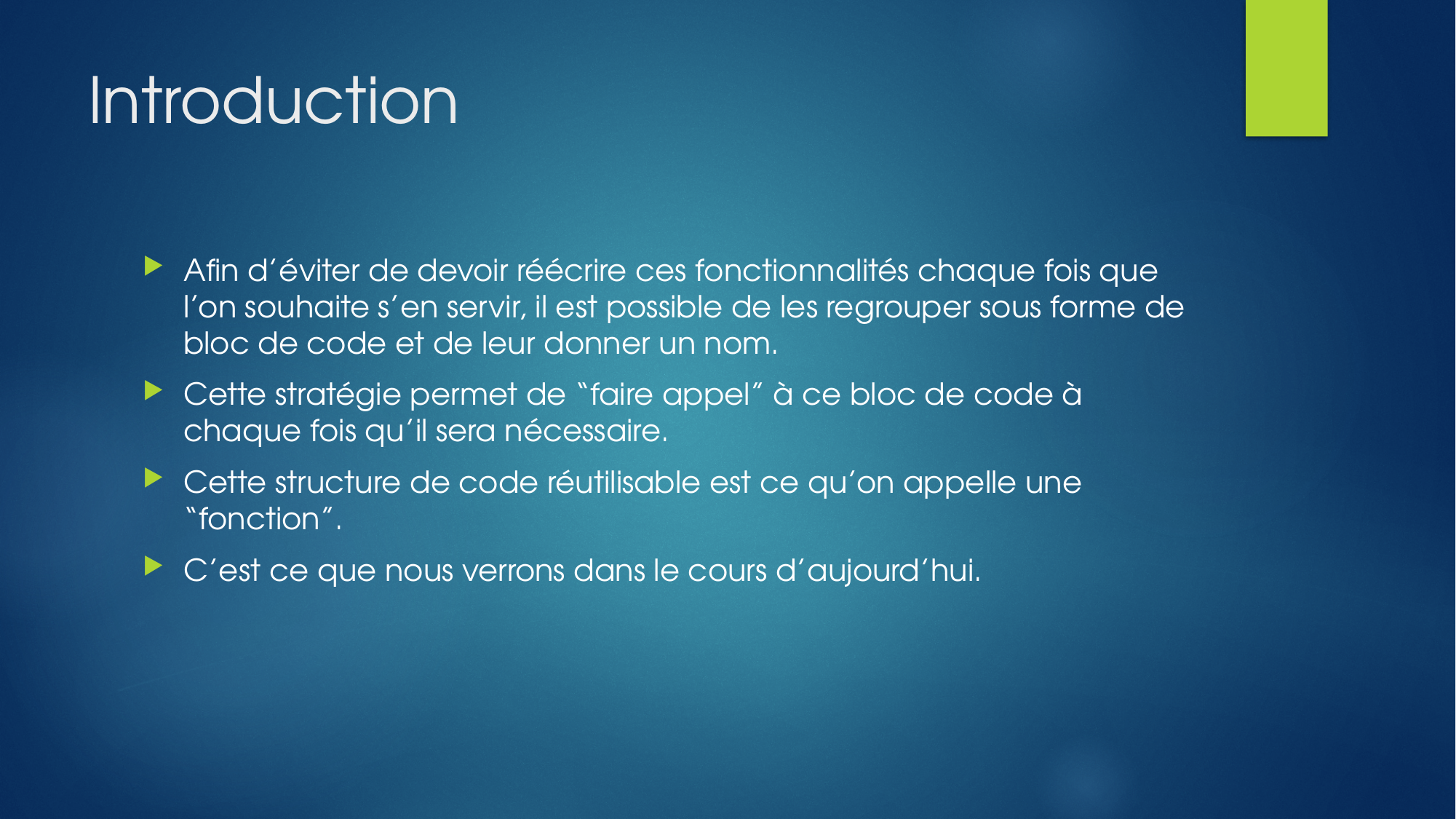

# Introduction
Afin d’éviter de devoir réécrire ces fonctionnalités chaque fois que l’on souhaite s’en servir, il est possible de les regrouper sous forme de bloc de code et de leur donner un nom.
Cette stratégie permet de “faire appel” à ce bloc de code à chaque fois qu’il sera nécessaire.
Cette structure de code réutilisable est ce qu’on appelle une “fonction”.
C’est ce que nous verrons dans le cours d’aujourd’hui.